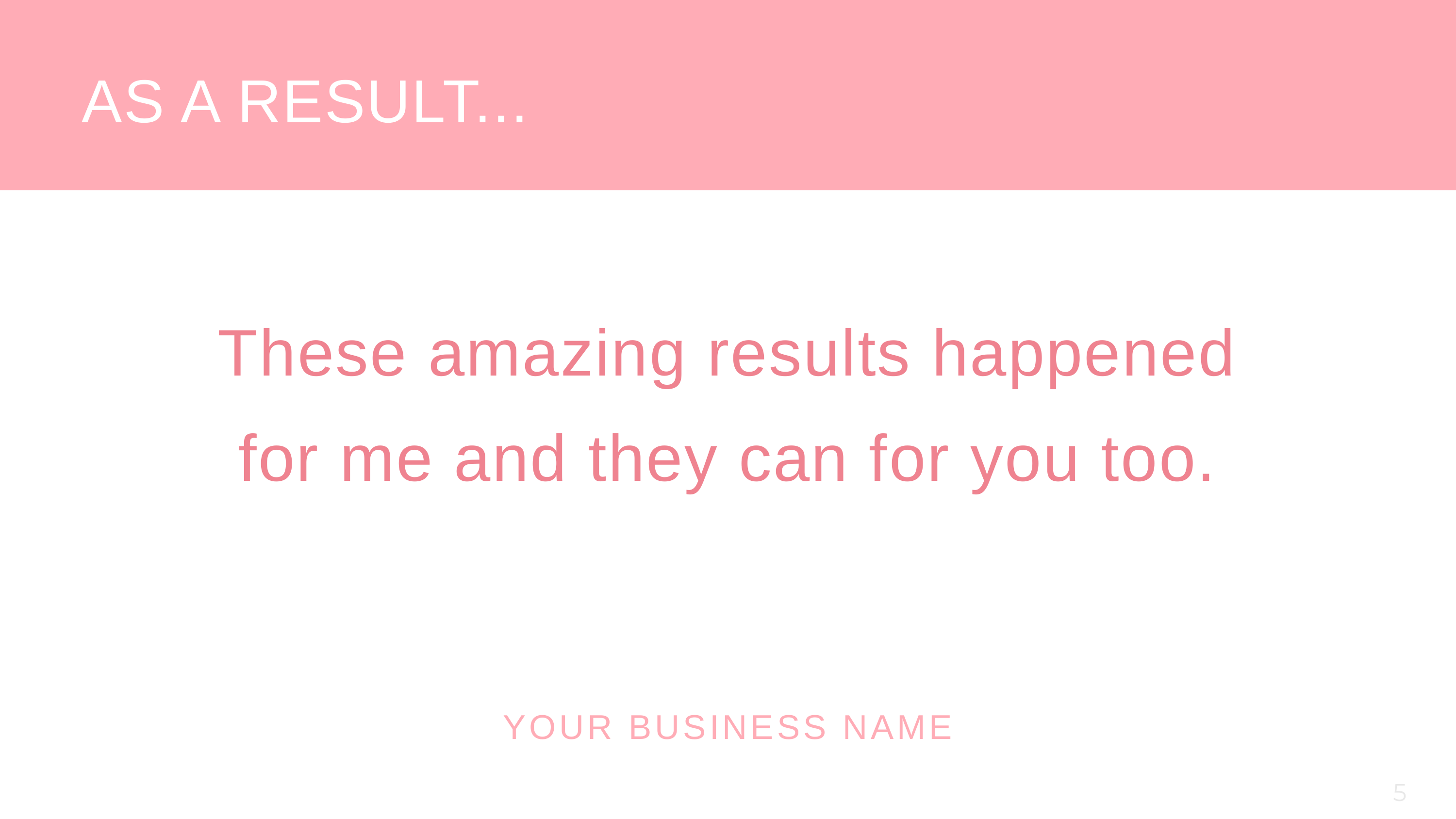

AS A RESULT...
These amazing results happened for me and they can for you too.
YOUR BUSINESS NAME
5